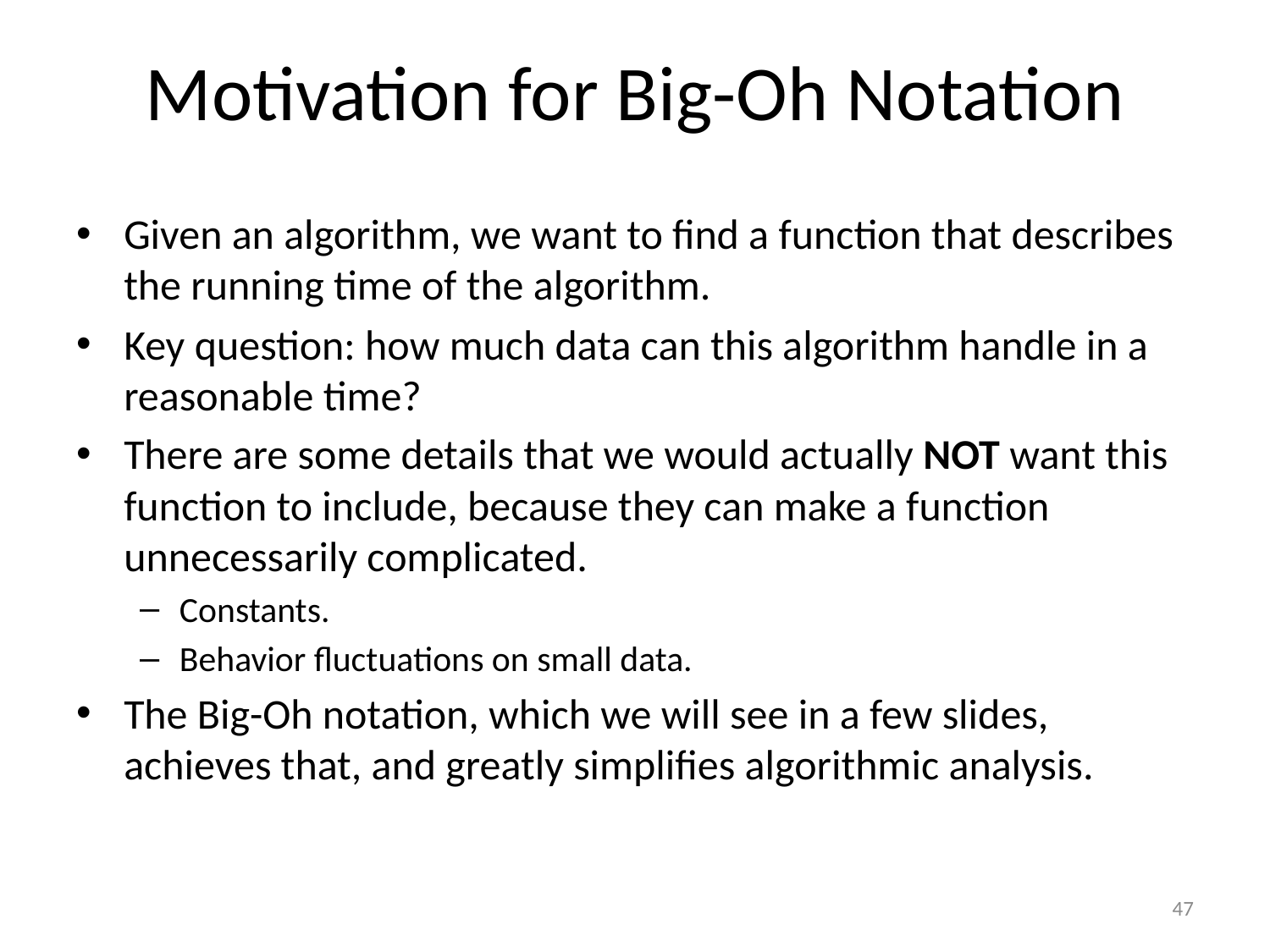

# Motivation for Big-Oh Notation
Given an algorithm, we want to find a function that describes the running time of the algorithm.
Key question: how much data can this algorithm handle in a reasonable time?
There are some details that we would actually NOT want this function to include, because they can make a function unnecessarily complicated.
Constants.
Behavior fluctuations on small data.
The Big-Oh notation, which we will see in a few slides, achieves that, and greatly simplifies algorithmic analysis.
47